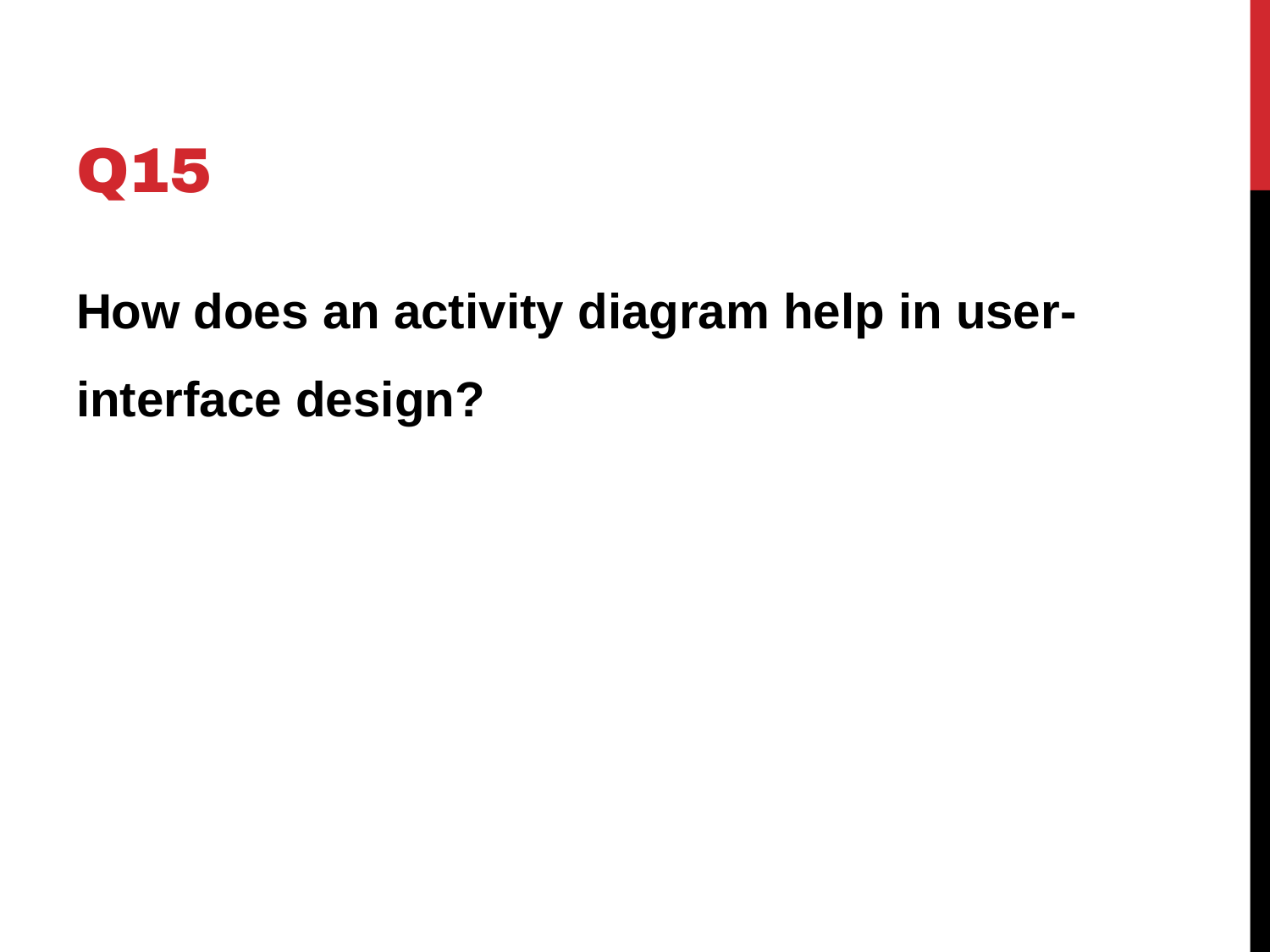

# Q15
How does an activity diagram help in user-interface design?